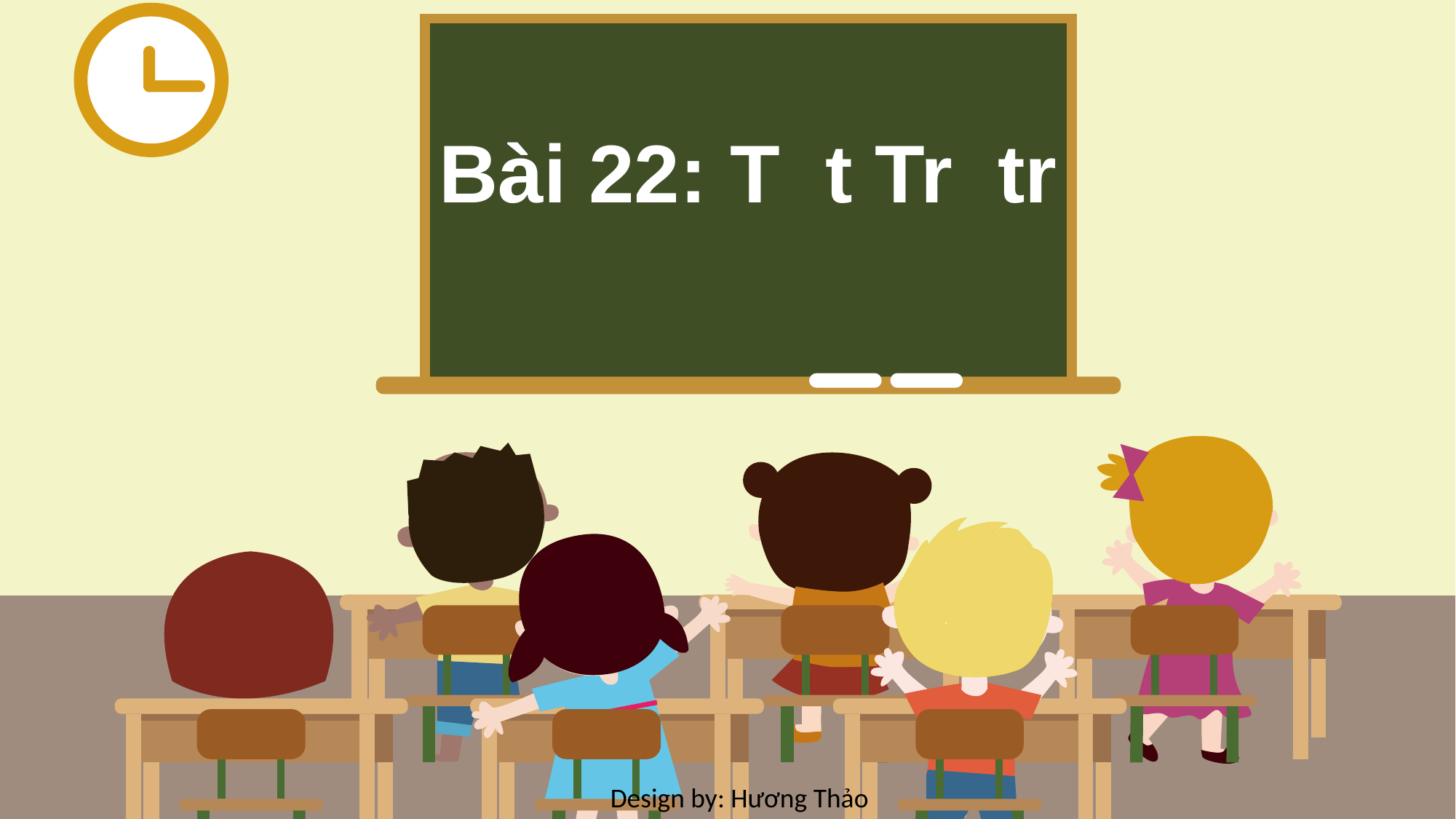

Bài 22: T  t Tr  tr
Design by: Hương Thảo